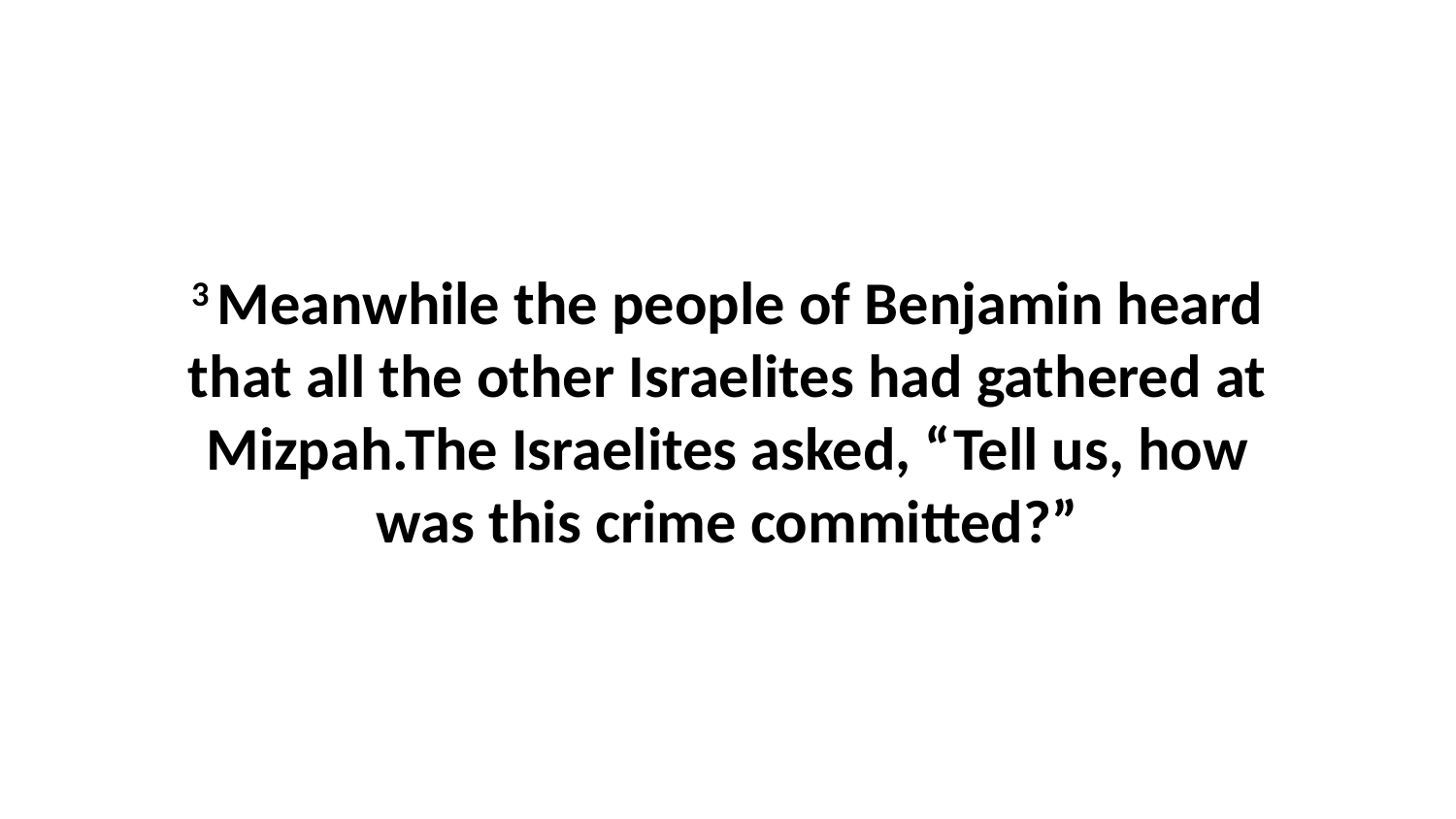

3 Meanwhile the people of Benjamin heard that all the other Israelites had gathered at Mizpah.The Israelites asked, “Tell us, how was this crime committed?”